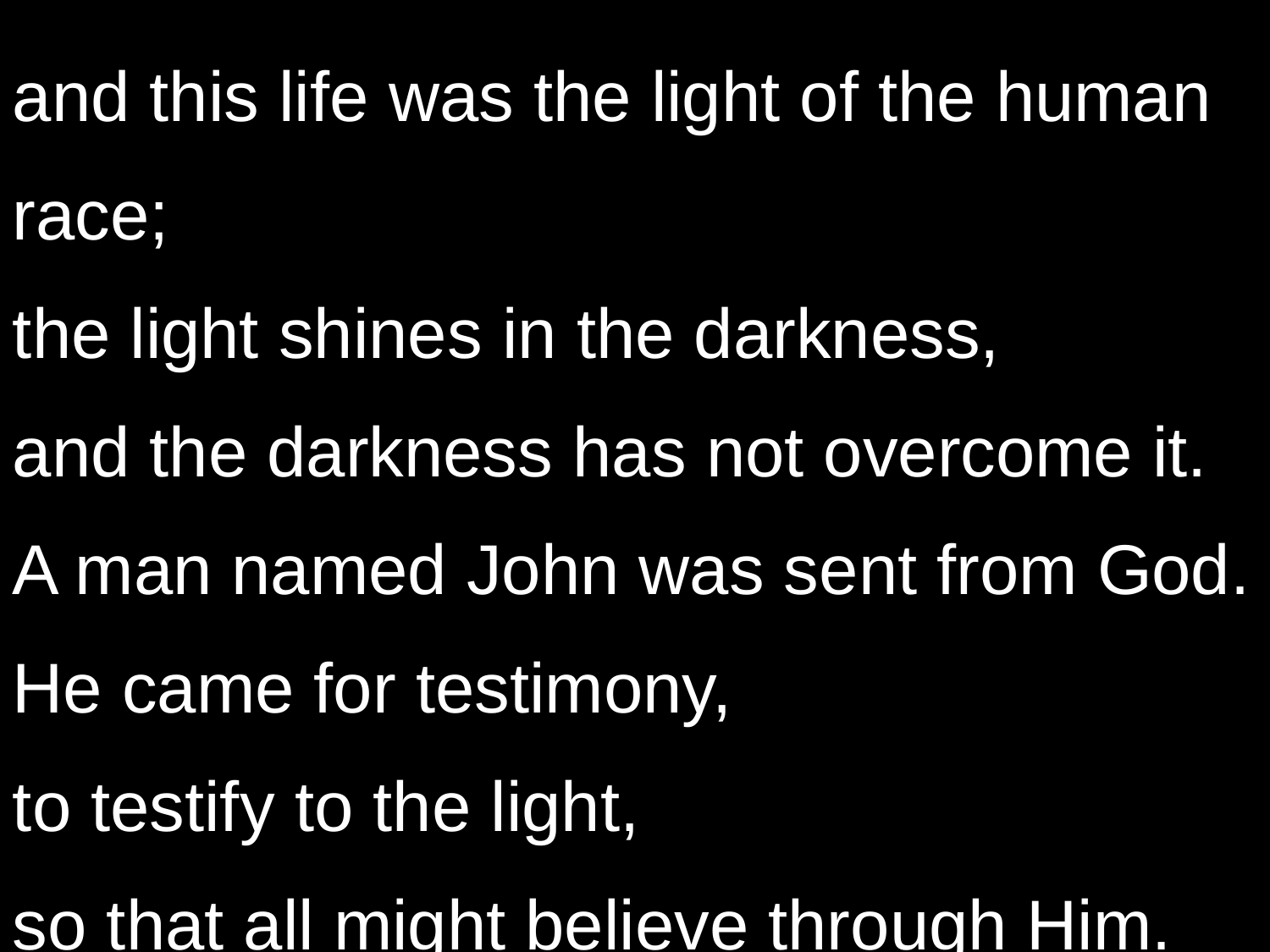

and this life was the light of the human race;
the light shines in the darkness,
and the darkness has not overcome it.
A man named John was sent from God.
He came for testimony,
to testify to the light,
so that all might believe through Him.